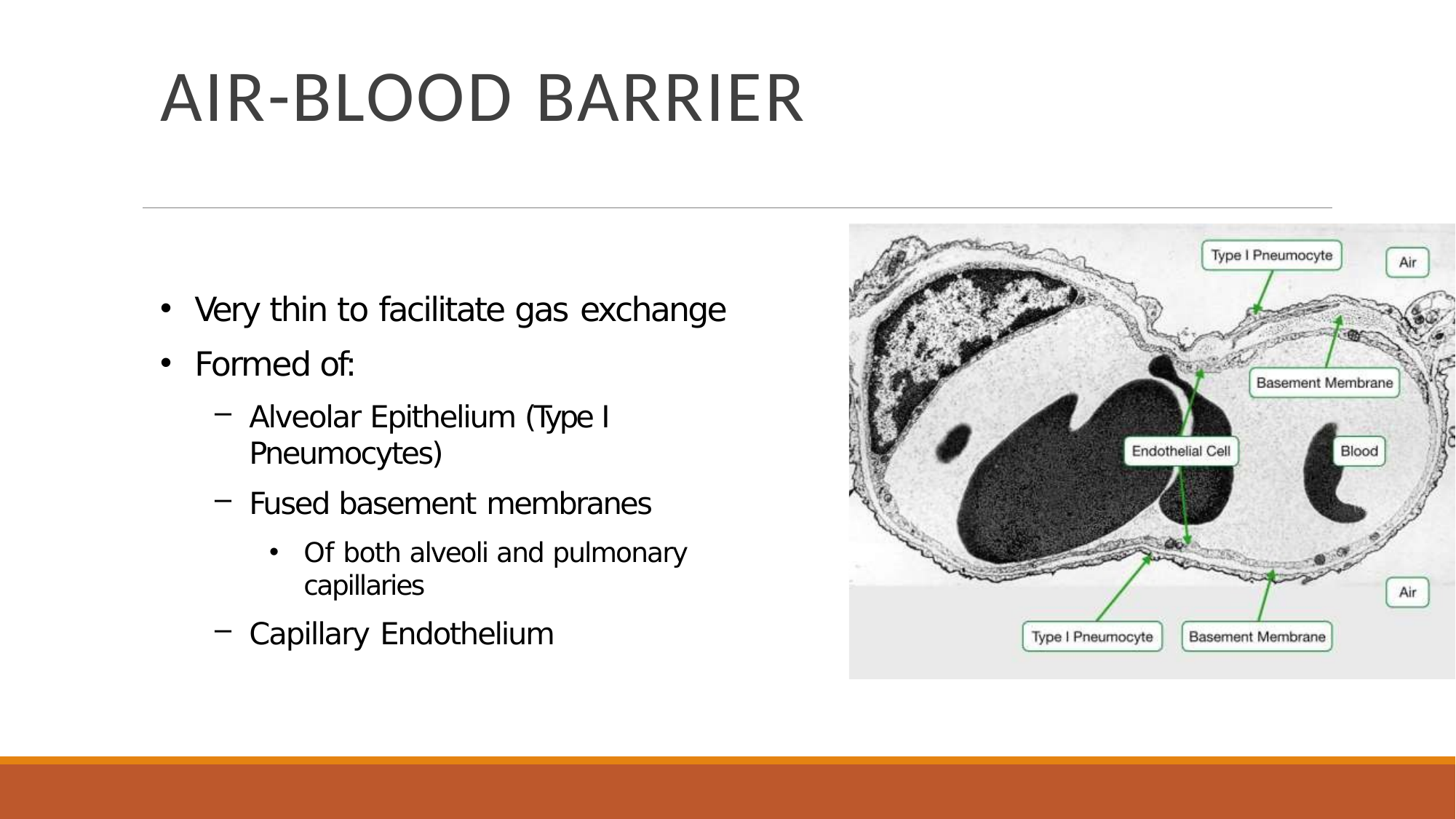

# AIR-BLOOD BARRIER

Very thin to facilitate gas exchange
Formed of:
Alveolar Epithelium (Type I Pneumocytes)
Fused basement membranes
Of both alveoli and pulmonary capillaries
Capillary Endothelium